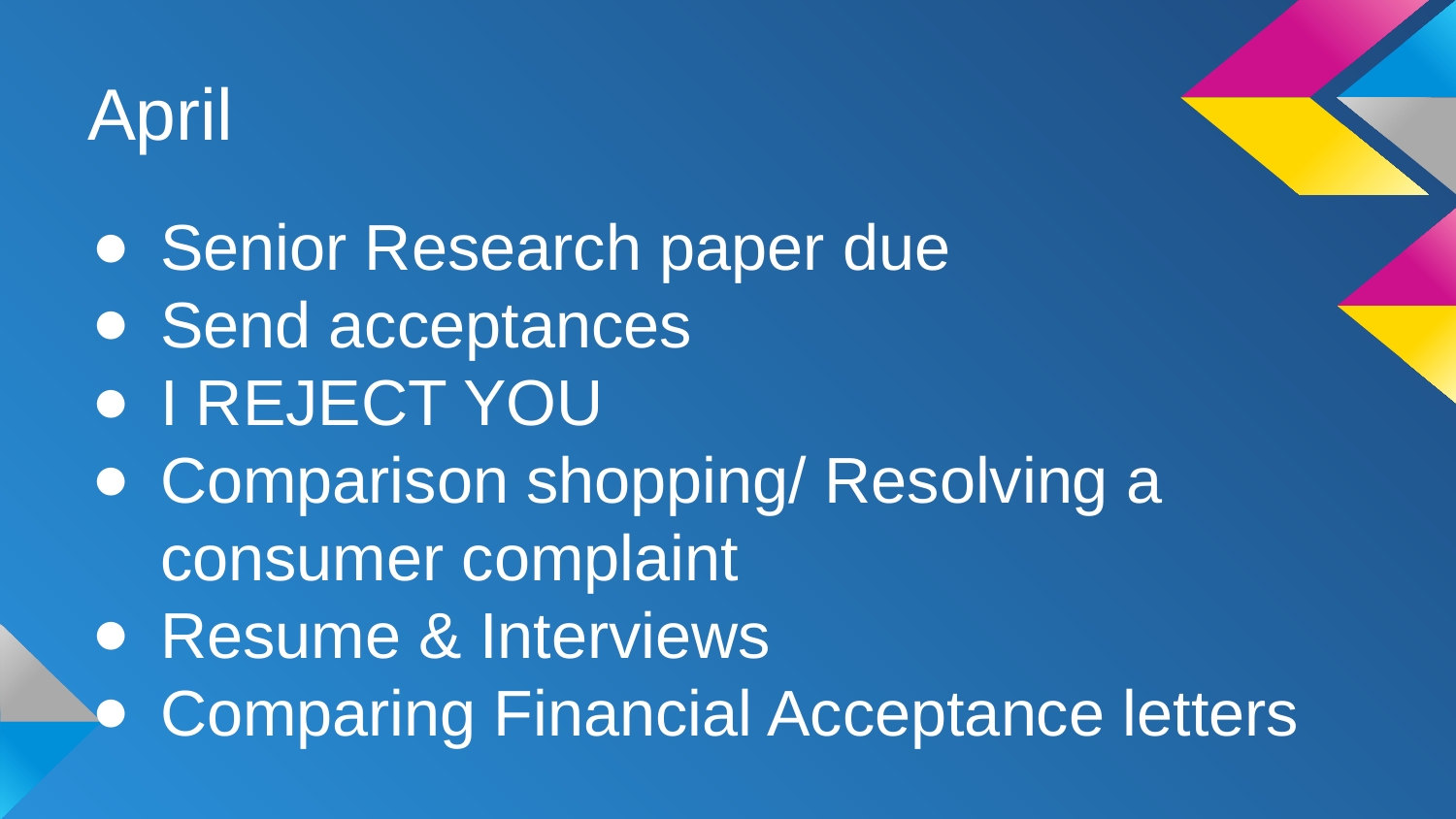

# April
Senior Research paper due
Send acceptances
I REJECT YOU
Comparison shopping/ Resolving a consumer complaint
Resume & Interviews
Comparing Financial Acceptance letters